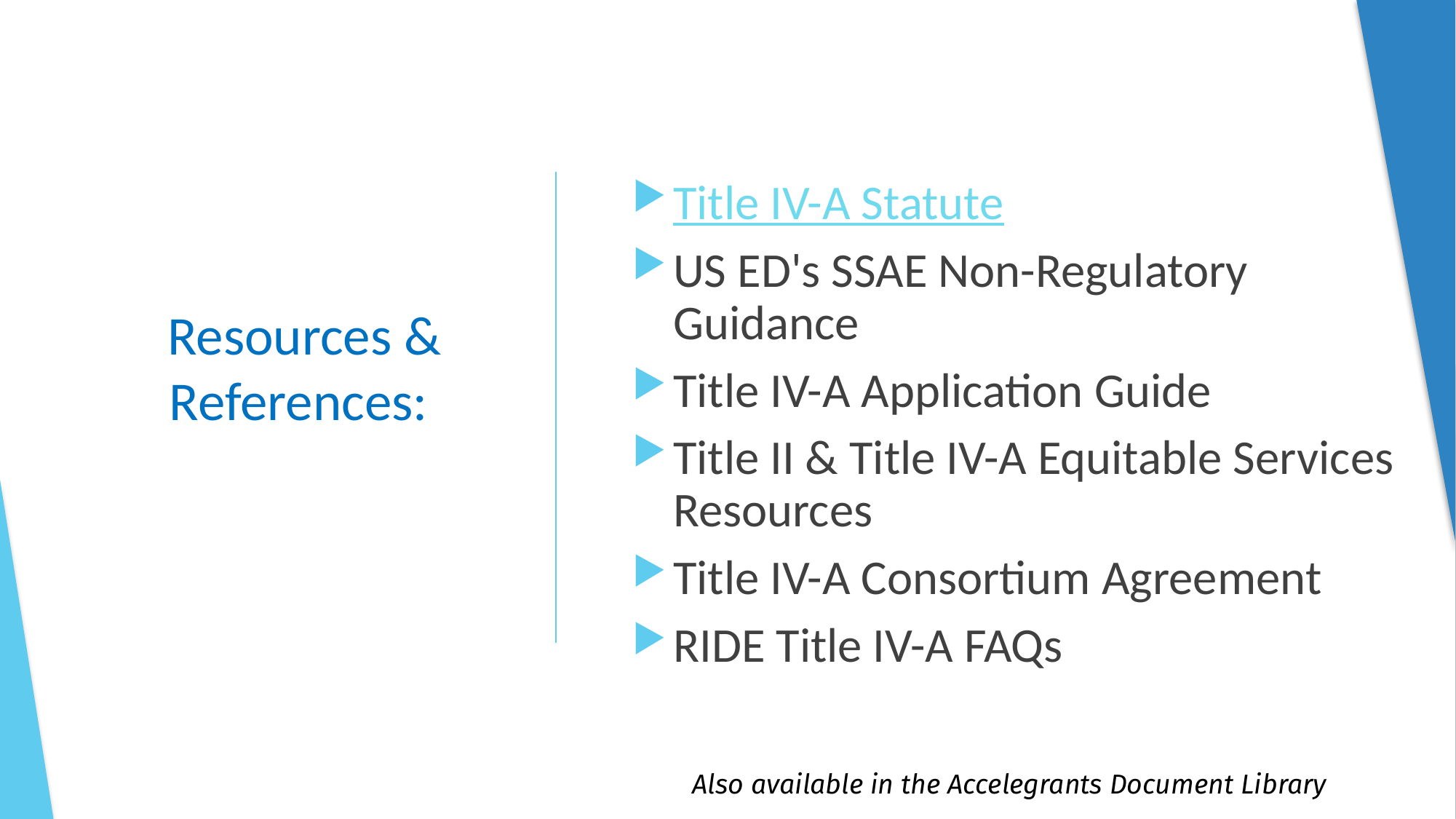

Title IV-A Statute
US ED's SSAE Non-Regulatory Guidance
Title IV-A Application Guide
Title II & Title IV-A Equitable Services Resources
Title IV-A Consortium Agreement
RIDE Title IV-A FAQs
Resources & References:

Also available in the Accelegrants Document Library